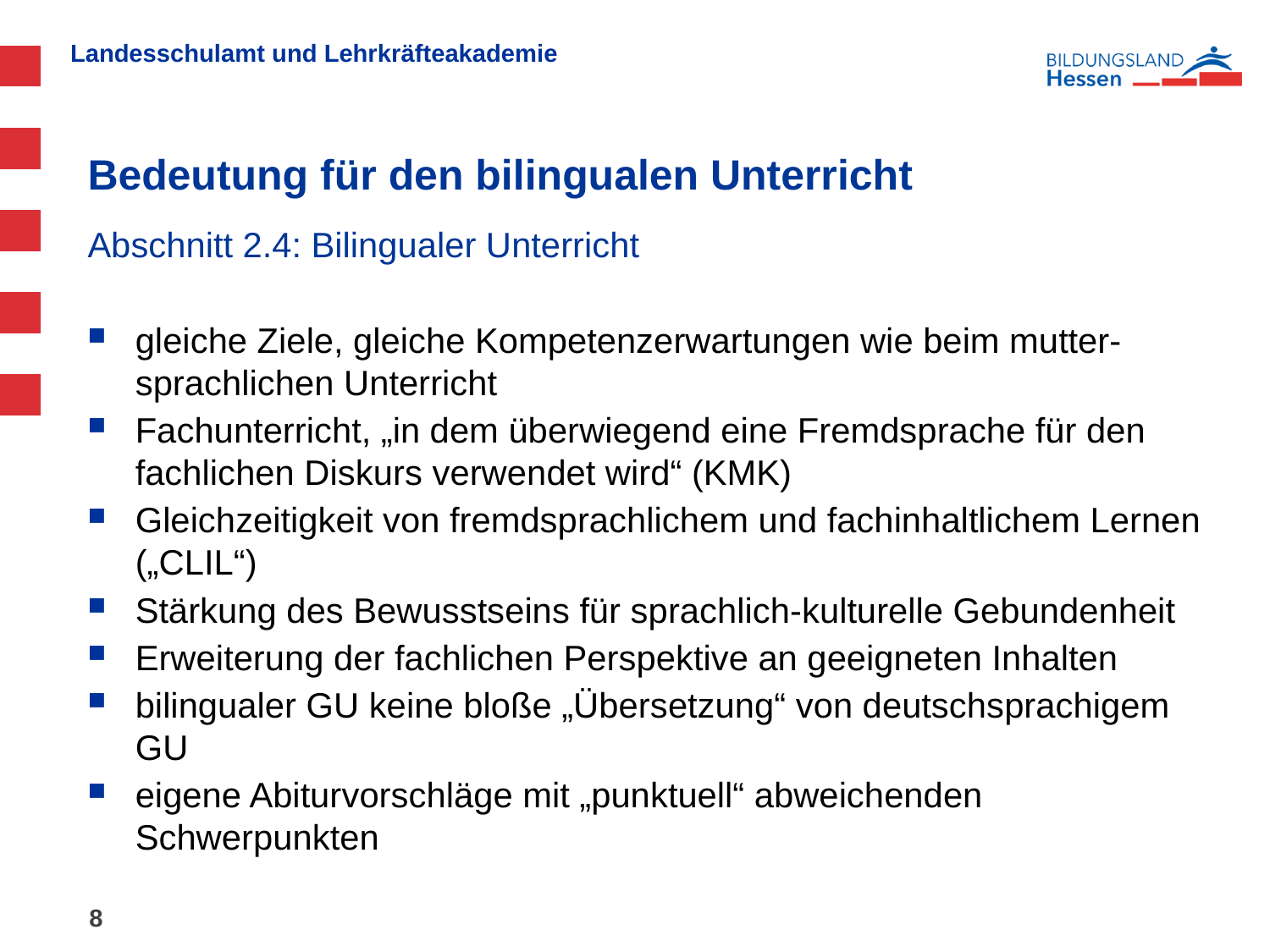

# Bedeutung für den bilingualen Unterricht
Abschnitt 2.4: Bilingualer Unterricht

gleiche Ziele, gleiche Kompetenzerwartungen wie beim mutter-sprachlichen Unterricht
Fachunterricht, „in dem überwiegend eine Fremdsprache für den fachlichen Diskurs verwendet wird“ (KMK)
Gleichzeitigkeit von fremdsprachlichem und fachinhaltlichem Lernen („CLIL“)
Stärkung des Bewusstseins für sprachlich-kulturelle Gebundenheit
Erweiterung der fachlichen Perspektive an geeigneten Inhalten
bilingualer GU keine bloße „Übersetzung“ von deutschsprachigem GU
eigene Abiturvorschläge mit „punktuell“ abweichenden Schwerpunkten

8